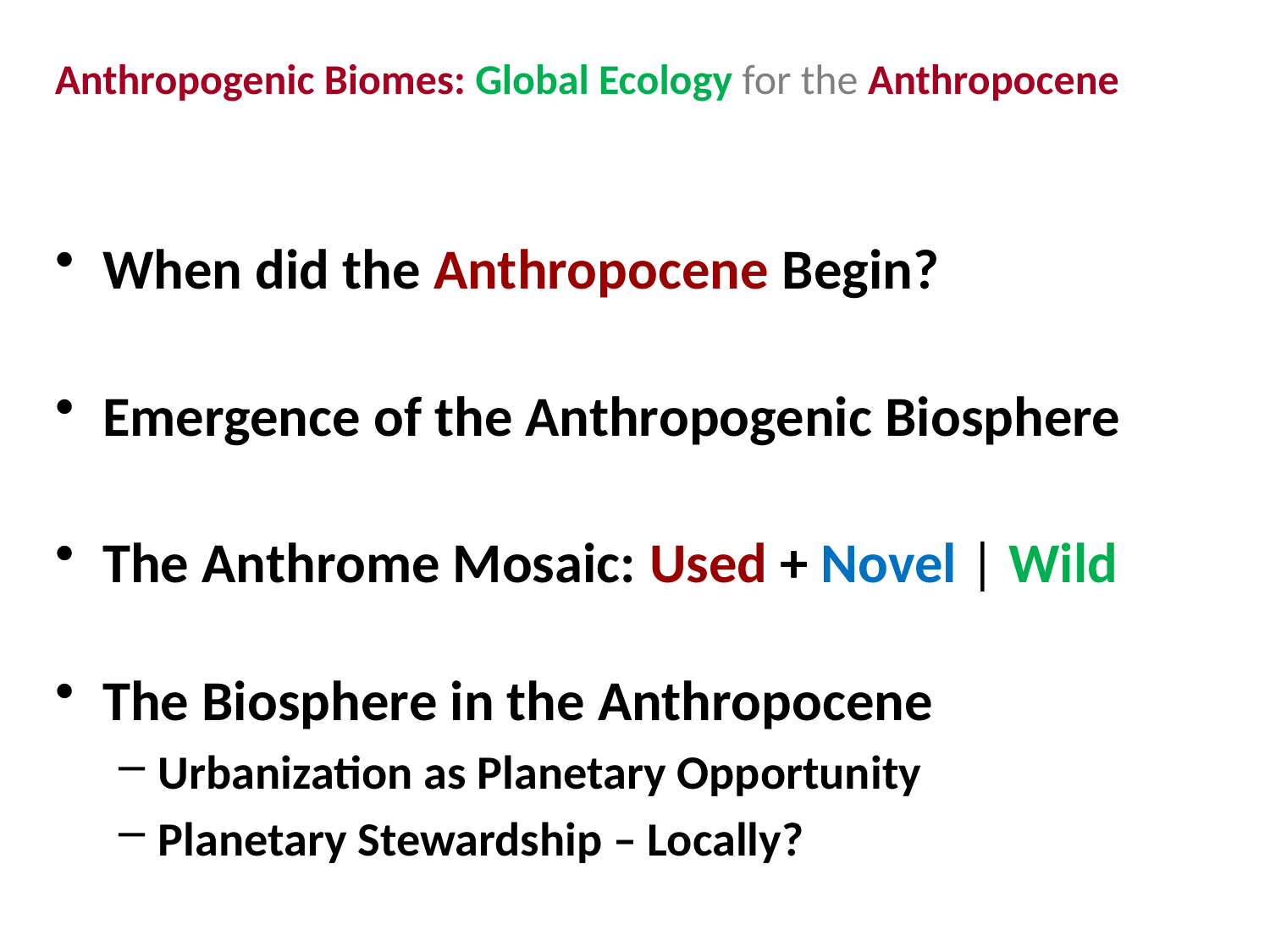

Anthropogenic Biomes: Global Ecology for the Anthropocene
When did the Anthropocene Begin?
Emergence of the Anthropogenic Biosphere
The Anthrome Mosaic: Used + Novel | Wild
The Biosphere in the Anthropocene
Urbanization as Planetary Opportunity
Planetary Stewardship – Locally?